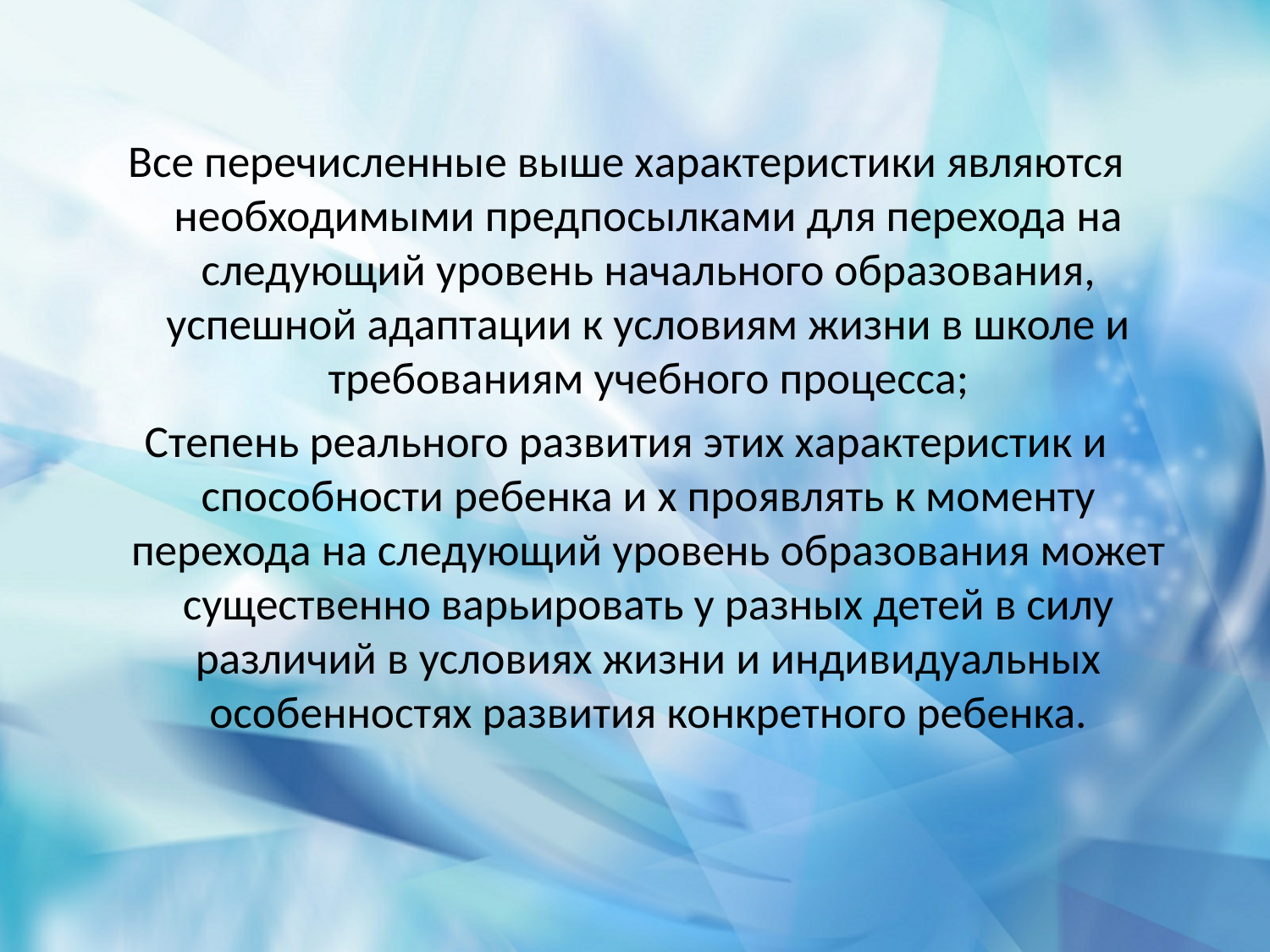

#
Все перечисленные выше характеристики являются необходимыми предпосылками для перехода на следующий уровень начального образования, успешной адаптации к условиям жизни в школе и требованиям учебного процесса;
Степень реального развития этих характеристик и способности ребенка и х проявлять к моменту перехода на следующий уровень образования может существенно варьировать у разных детей в силу различий в условиях жизни и индивидуальных особенностях развития конкретного ребенка.